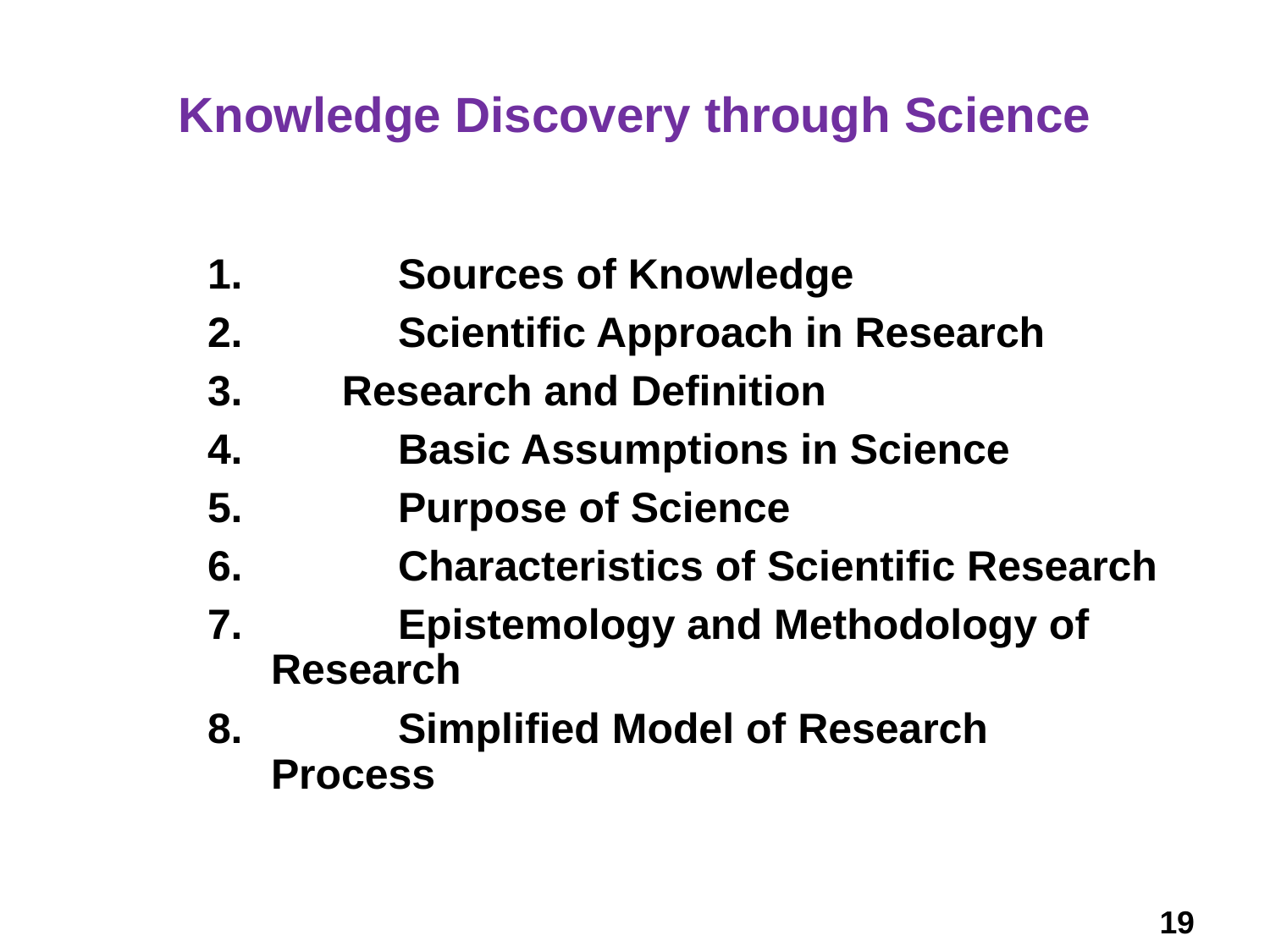

# Knowledge Discovery through Science
    	Sources of Knowledge
	Scientific Approach in Research
      Research and Definition
	Basic Assumptions in Science
	Purpose of Science
	Characteristics of Scientific Research
	Epistemology and Methodology of 	Research
	Simplified Model of Research Process